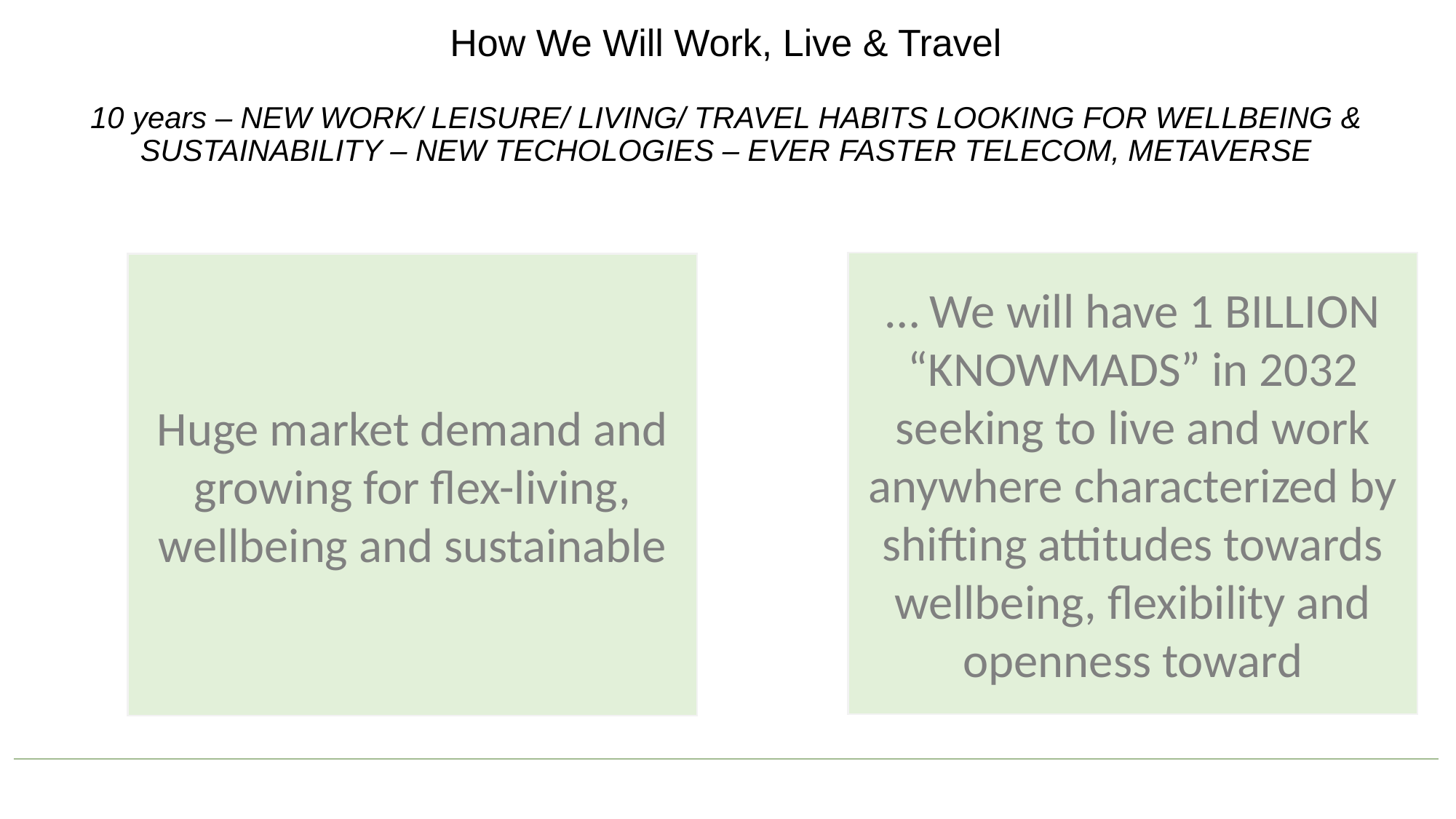

# How We Will Work, Live & Travel
10 years – NEW WORK/ LEISURE/ LIVING/ TRAVEL HABITS LOOKING FOR WELLBEING & SUSTAINABILITY – NEW TECHOLOGIES – EVER FASTER TELECOM, METAVERSE
… We will have 1 BILLION “KNOWMADS” in 2032 seeking to live and work anywhere characterized by shifting attitudes towards wellbeing, flexibility and openness toward
Huge market demand and growing for flex-living, wellbeing and sustainable